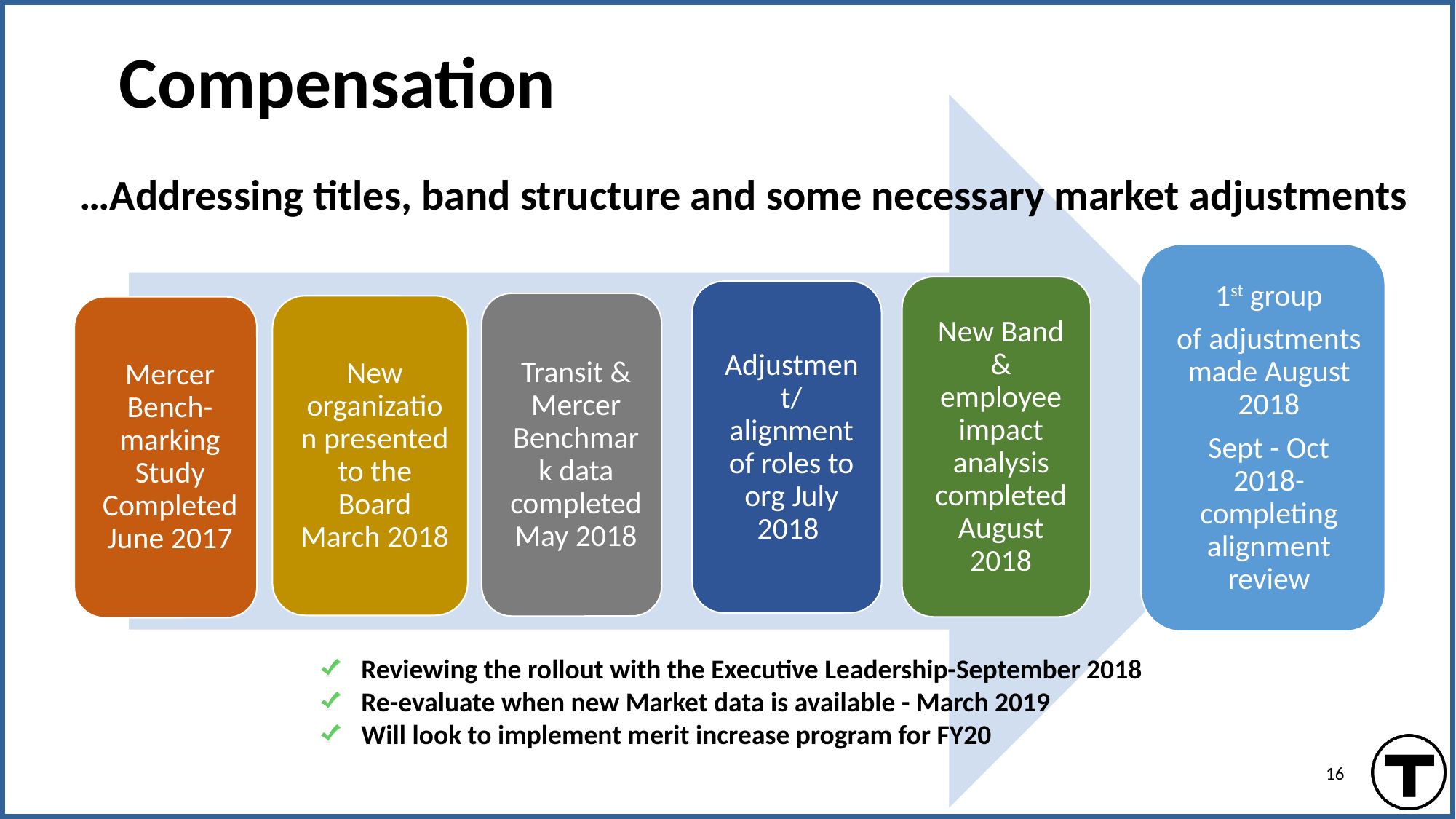

Compensation
Mercer Bench-marking Study Completed June 2017
Transit & Mercer Benchmark data completed May 2018
New organization presented to the Board March 2018
Adjustment/ alignment of roles to org July 2018
New Band & employee impact analysis completed August 2018
1st group
of adjustments made August 2018
Sept - Oct 2018- completing alignment review
…Addressing titles, band structure and some necessary market adjustments
Reviewing the rollout with the Executive Leadership-September 2018
Re-evaluate when new Market data is available - March 2019
Will look to implement merit increase program for FY20
16